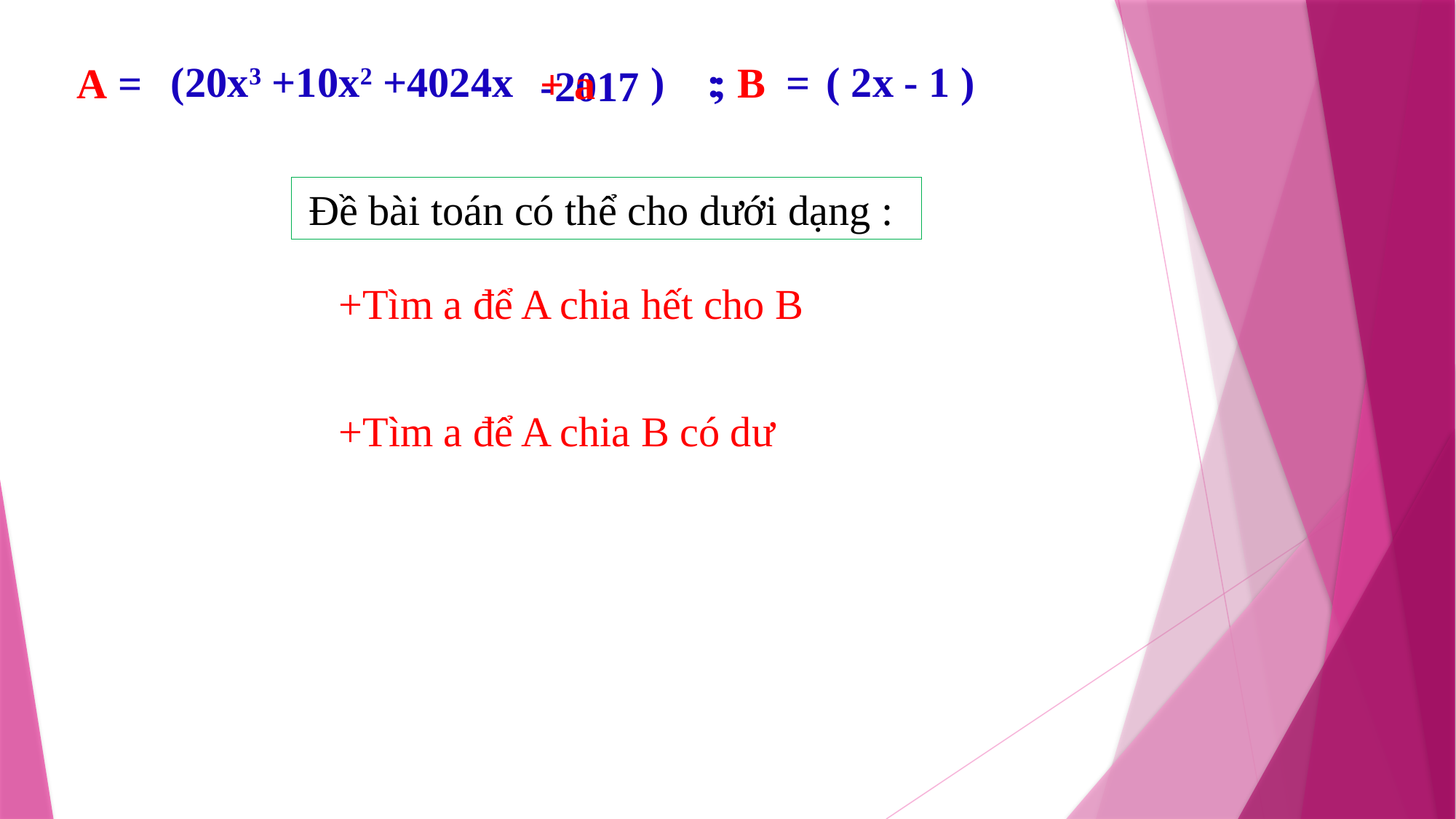

(20x3 +10x2 +4024x             )    :          ( 2x - 1 )
; B  =
A =
+ a
-2017
Đề bài toán có thể cho dưới dạng :
+Tìm a để A chia hết cho B

+Tìm a để A chia B có dư